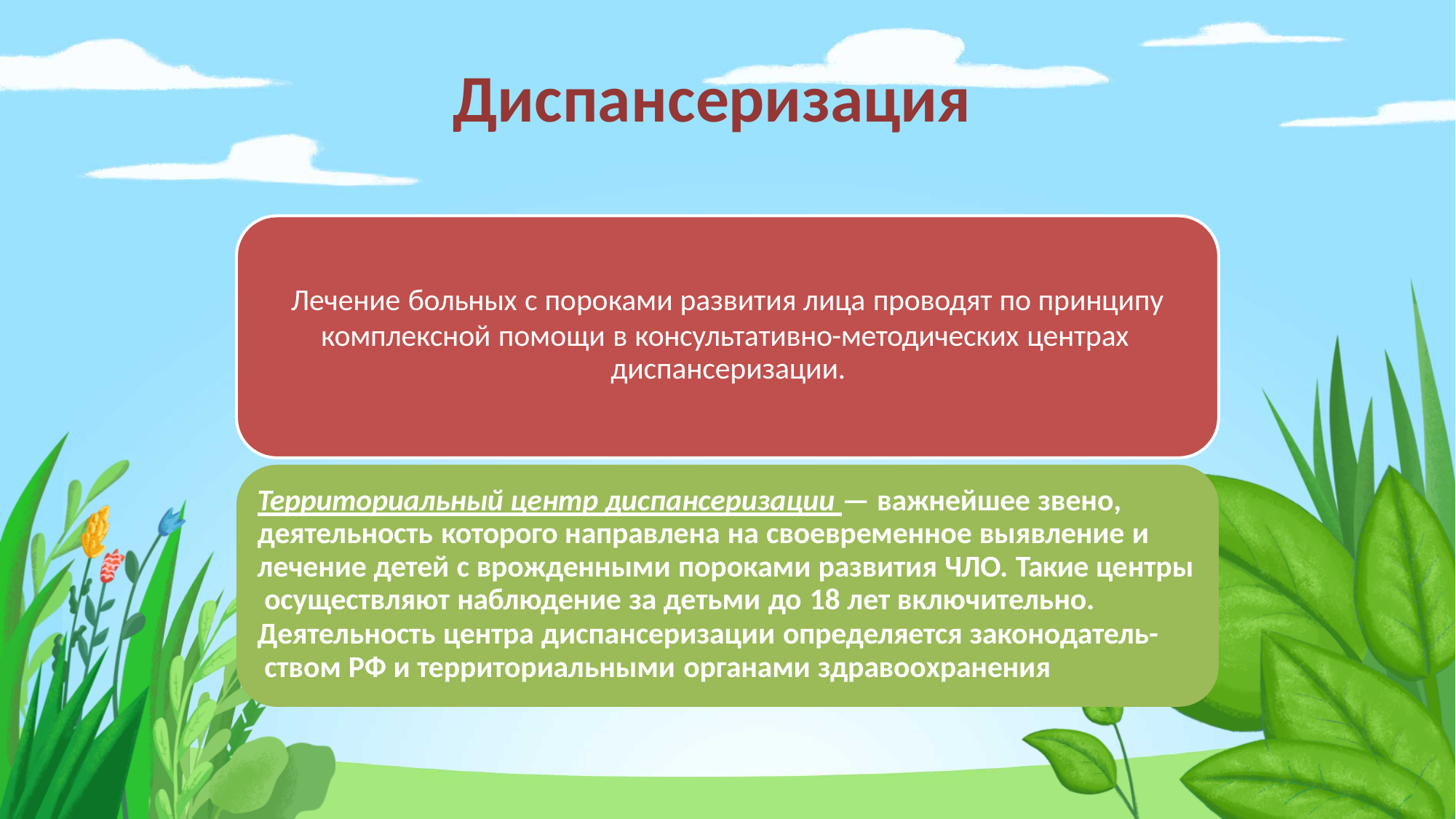

# Диспансеризация

Лечение больных с пороками развития лица проводят по принципу
комплексной помощи в консультативно-методических центрах  диспансеризации.

Территориальный центр диспансеризации — важнейшее звено,  деятельность которого направлена на своевременное выявление и  лечение детей с врожденными пороками развития ЧЛО. Такие центры  осуществляют наблюдение за детьми до 18 лет включительно.
Деятельность центра диспансеризации определяется законодатель-  ством РФ и территориальными органами здравоохранения